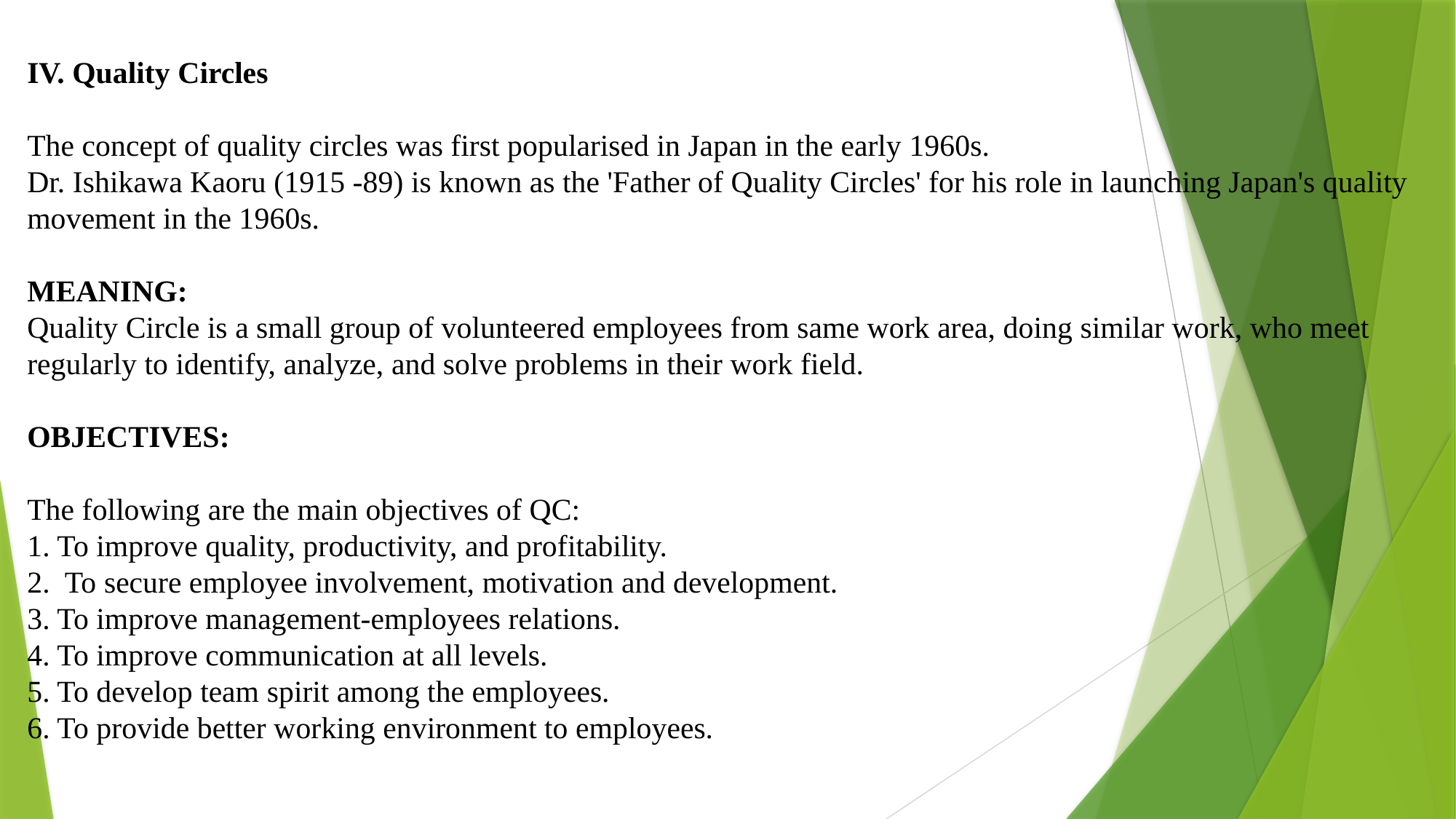

IV. Quality Circles

The concept of quality circles was first popularised in Japan in the early 1960s.
Dr. Ishikawa Kaoru (1915 -89) is known as the 'Father of Quality Circles' for his role in launching Japan's quality movement in the 1960s.

MEANING:
Quality Circle is a small group of volunteered employees from same work area, doing similar work, who meet regularly to identify, analyze, and solve problems in their work field.

OBJECTIVES:

The following are the main objectives of QC:
1. To improve quality, productivity, and profitability.
2.  To secure employee involvement, motivation and development.
3. To improve management-employees relations.
4. To improve communication at all levels.
5. To develop team spirit among the employees.
6. To provide better working environment to employees.